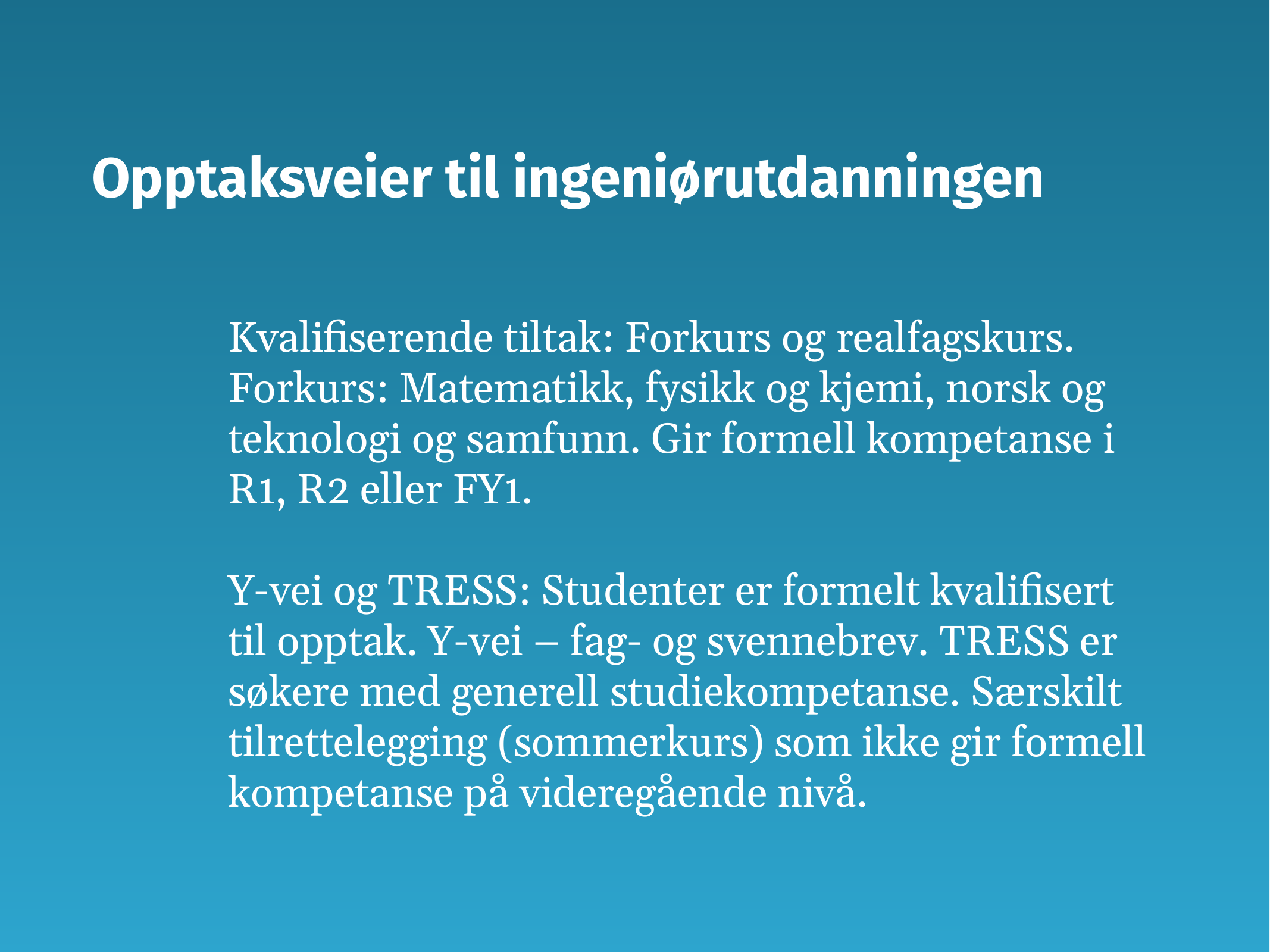

Opptaksveier til ingeniørutdanningen

Kvalifiserende tiltak: Forkurs og realfagskurs.
Forkurs: Matematikk, fysikk og kjemi, norsk og teknologi og samfunn. Gir formell kompetanse i R1, R2 eller FY1.

Y-vei og TRESS: Studenter er formelt kvalifisert til opptak. Y-vei – fag- og svennebrev. TRESS er søkere med generell studiekompetanse. Særskilt tilrettelegging (sommerkurs) som ikke gir formell kompetanse på videregående nivå.